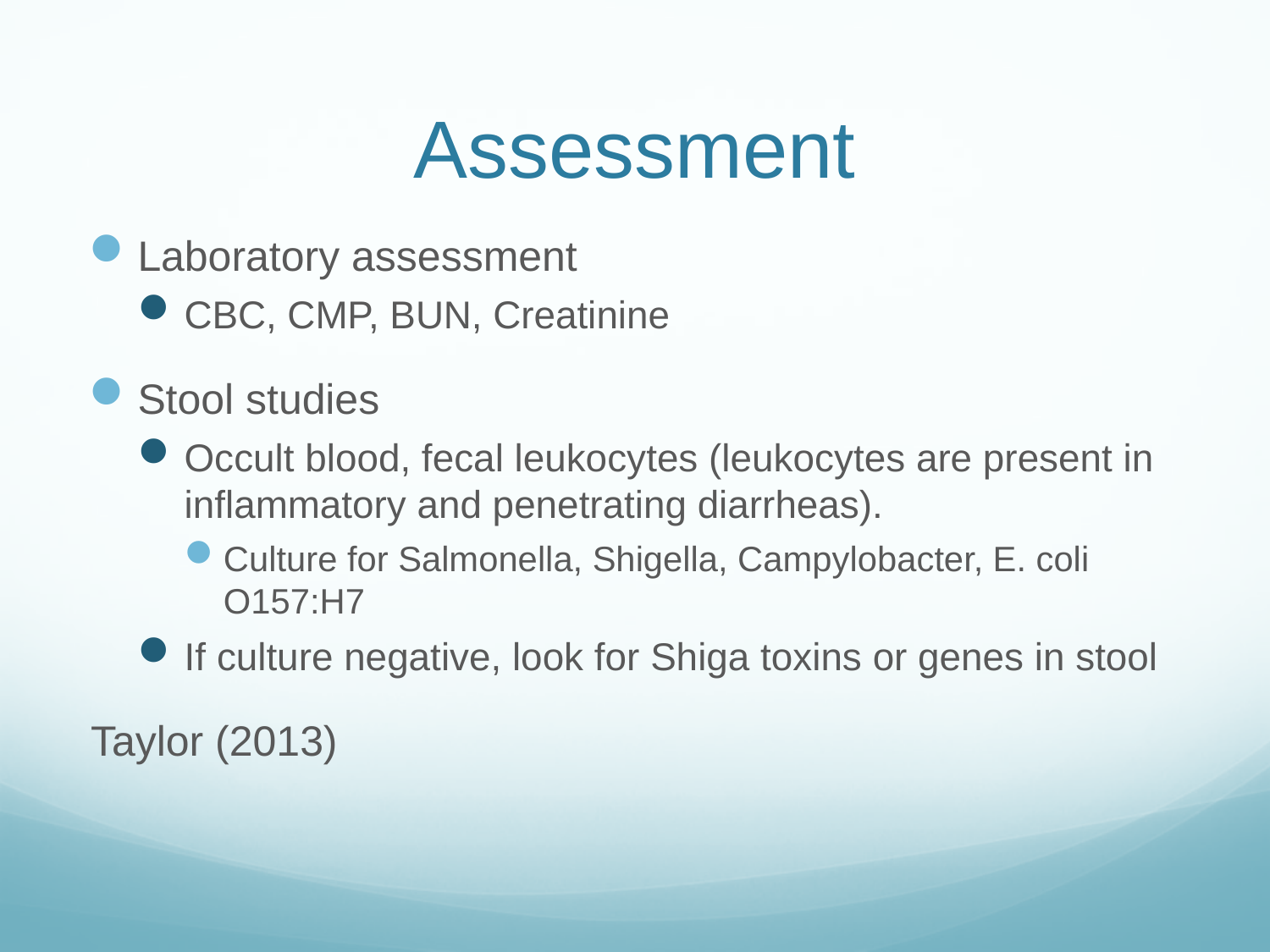

# Assessment
Laboratory assessment
CBC, CMP, BUN, Creatinine
Stool studies
Occult blood, fecal leukocytes (leukocytes are present in inflammatory and penetrating diarrheas).
Culture for Salmonella, Shigella, Campylobacter, E. coli O157:H7
If culture negative, look for Shiga toxins or genes in stool
Taylor (2013)